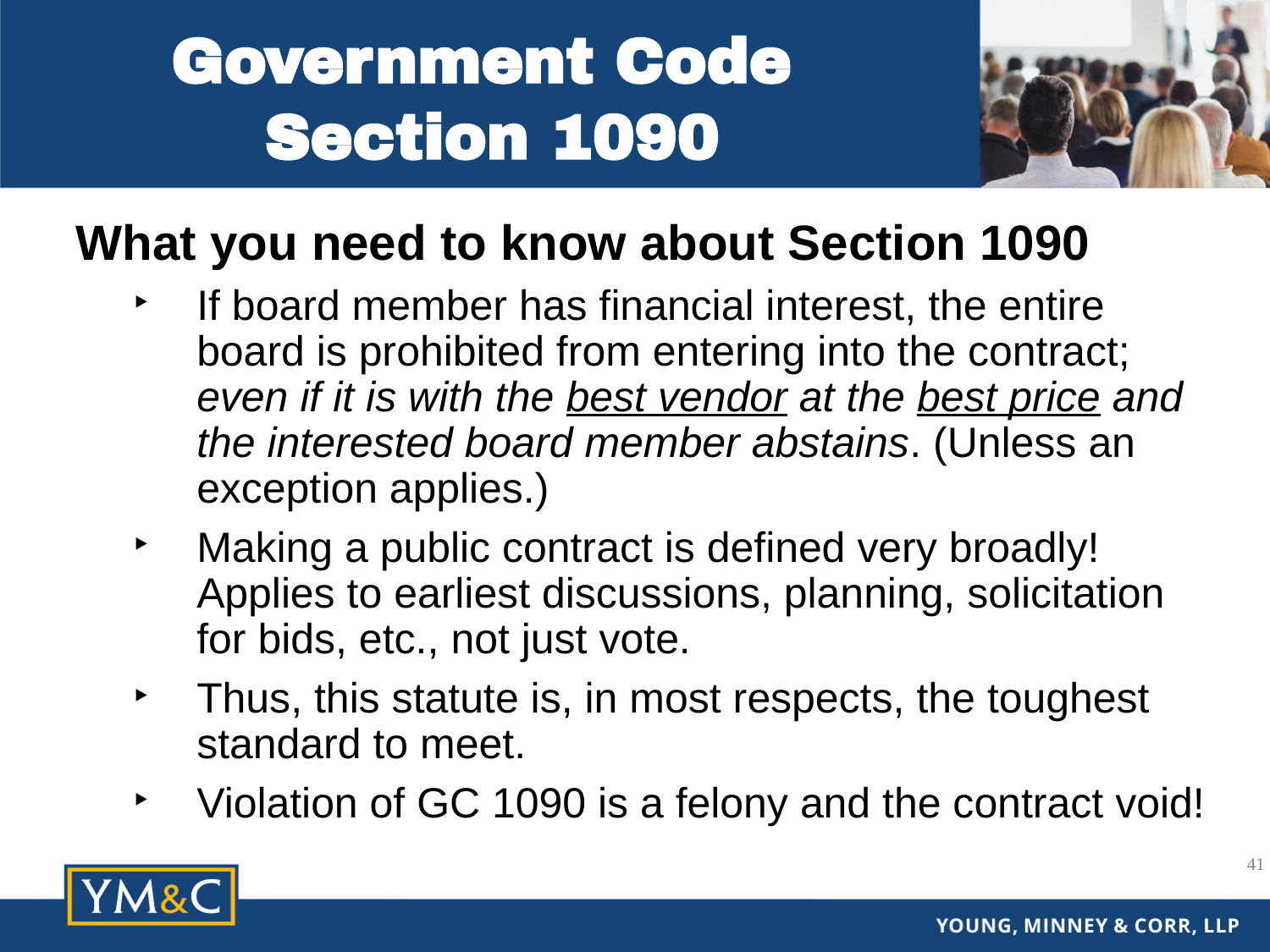

# Government Code Section 1090
What you need to know about Section 1090
If board member has financial interest, the entire board is prohibited from entering into the contract; even if it is with the best vendor at the best price and the interested board member abstains. (Unless an exception applies.)
Making a public contract is defined very broadly!  Applies to earliest discussions, planning, solicitation for bids, etc., not just vote.
Thus, this statute is, in most respects, the toughest standard to meet.
Violation of GC 1090 is a felony and the contract void!
41